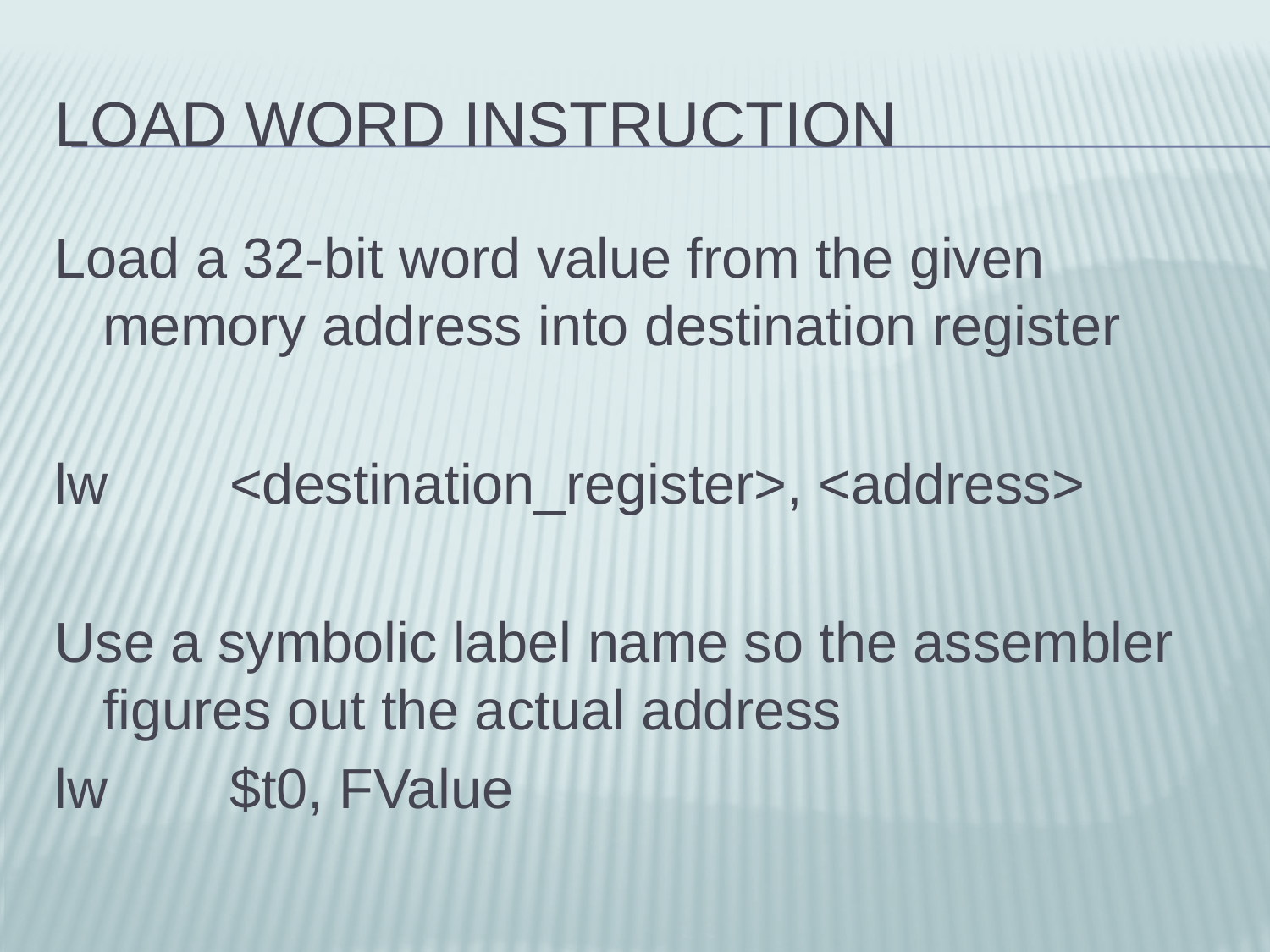

# Load Word Instruction
Load a 32-bit word value from the given memory address into destination register

lw	<destination_register>, <address>

Use a symbolic label name so the assembler figures out the actual address
lw	$t0, FValue